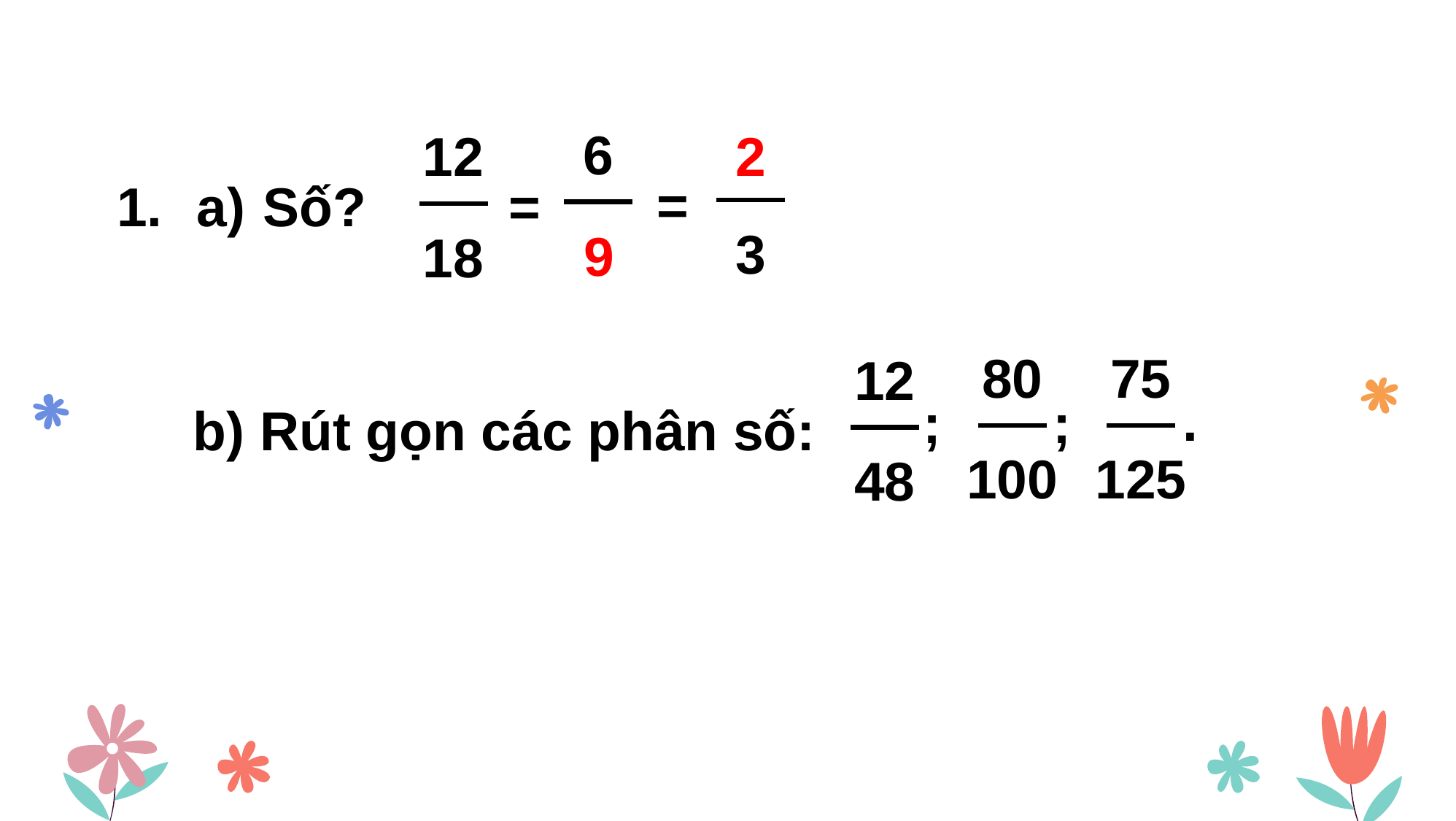

?
3
6
?
2
12
18
=
=
1.  a) Số?
9
80
100
75
125
12
48
.
;
;
b) Rút gọn các phân số: